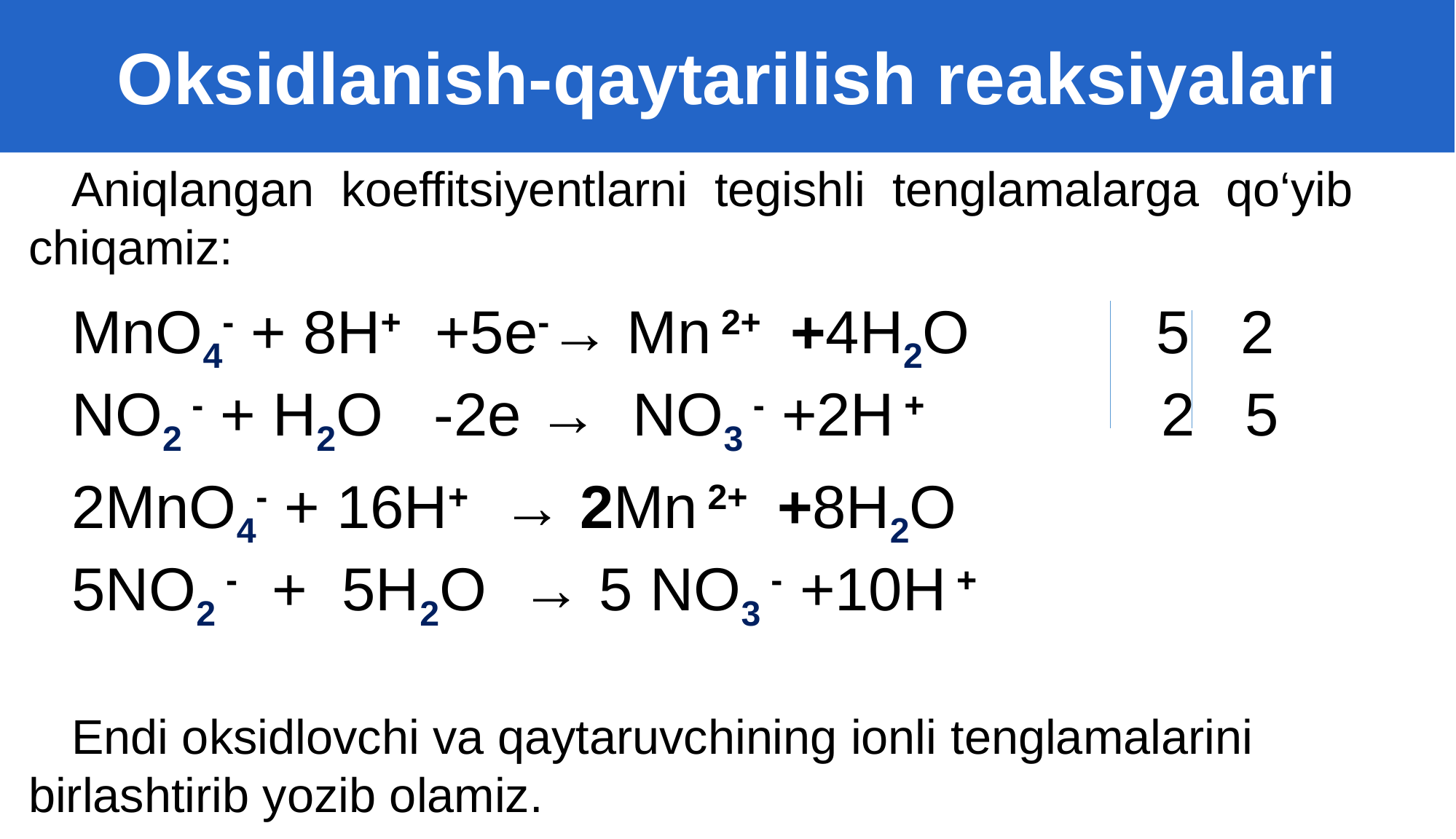

Oksidlanish-qaytarilish reaksiyalari

Aniqlangan  koeffitsiyentlarni  tegishli  tenglamalarga  qo‘yib  chiqamiz:
MnO4- + 8H+  +5e-→ Mn 2+   +4H2O           5   2
NO2 - + H2O   -2e →  NO3 - +2H +              2   5
2MnO4- + 16H+  → 2Mn 2+   +8H2O
5NO2 -  +  5H2O  → 5 NO3 - +10H +
Endi oksidlovchi va qaytaruvchining ionli tenglamalarini birlashtirib yozib olamiz.
2MnO4- + 16H+ +5NO2 - + 5H2O → 2Mn 2+  +8H2O+5 NO3 - +10H +